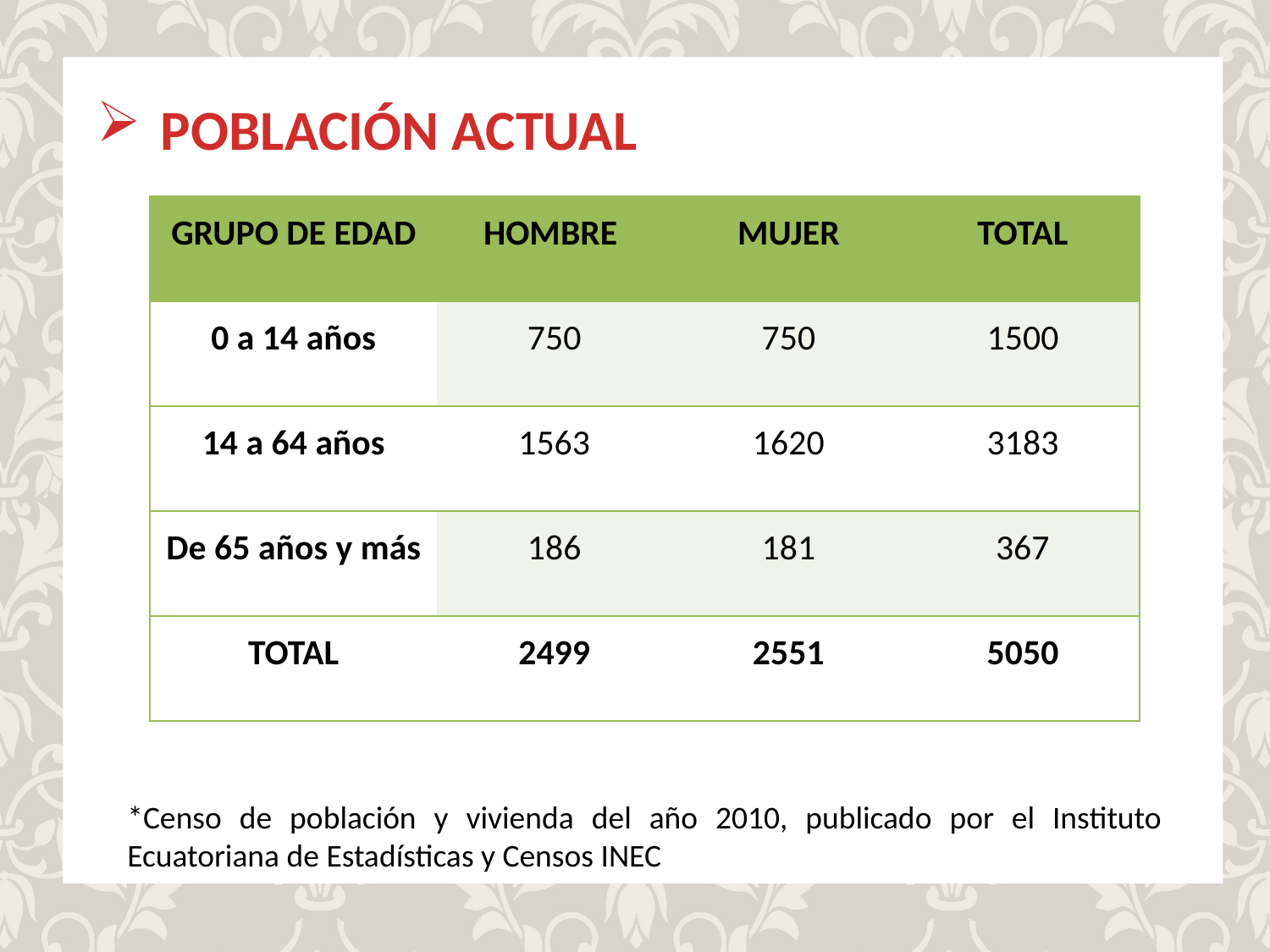

POBLACIÓN ACTUAL
| GRUPO DE EDAD | HOMBRE | MUJER | TOTAL |
| --- | --- | --- | --- |
| 0 a 14 años | 750 | 750 | 1500 |
| 14 a 64 años | 1563 | 1620 | 3183 |
| De 65 años y más | 186 | 181 | 367 |
| TOTAL | 2499 | 2551 | 5050 |
*Censo de población y vivienda del año 2010, publicado por el Instituto Ecuatoriana de Estadísticas y Censos INEC